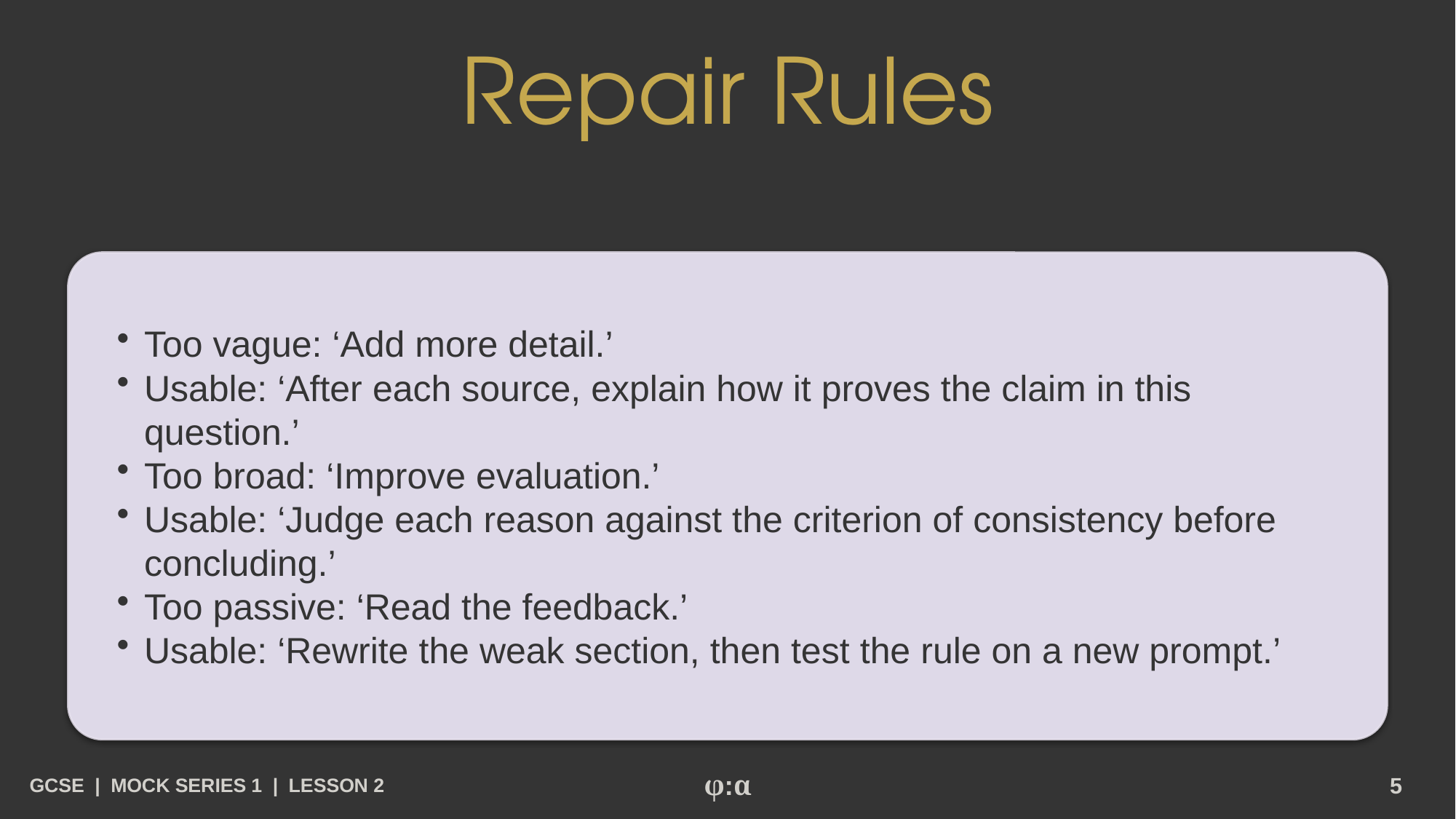

# Repair Rules
​Too vague: ‘Add more detail.’
​Usable: ‘After each source, explain how it proves the claim in this question.’
​Too broad: ‘Improve evaluation.’
​Usable: ‘Judge each reason against the criterion of consistency before concluding.’
​Too passive: ‘Read the feedback.’
​Usable: ‘Rewrite the weak section, then test the rule on a new prompt.’
GCSE  |  MOCK SERIES 1  |  LESSON 2
φ:α
5